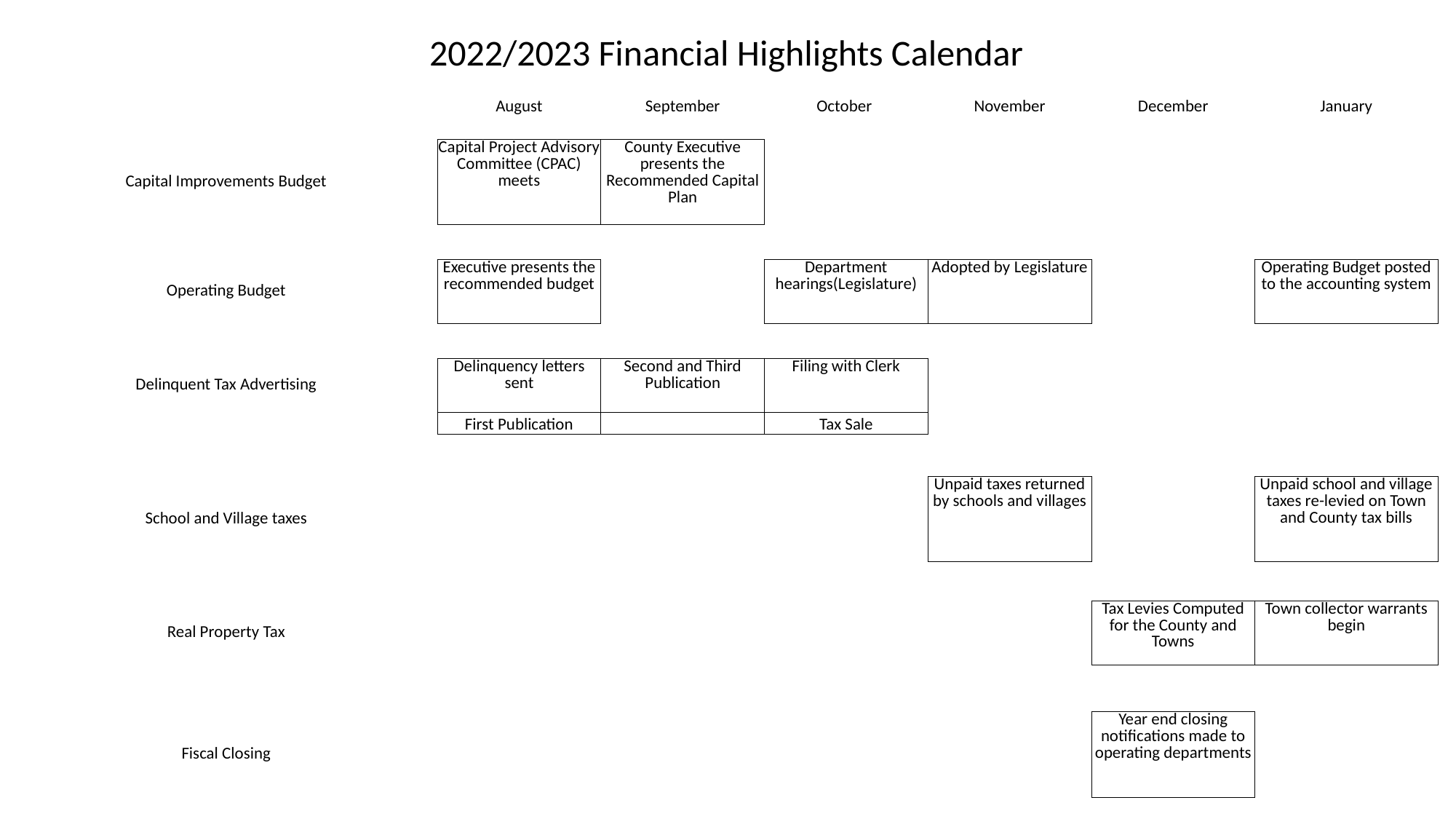

| 2022/2023 Financial Highlights Calendar |  |  |  |  |  |  |
| --- | --- | --- | --- | --- | --- | --- |
|  |  |  |  |  |  |  |
|  | August | September | October | November | December | January |
|  |  |  |  |  |  |  |
| Capital Improvements Budget | Capital Project Advisory Committee (CPAC) meets | County Executive presents the Recommended Capital Plan |  |  |  |  |
|  |  |  |  |  |  |  |
|  |  |  |  |  |  |  |
| Operating Budget | Executive presents the recommended budget |  | Department hearings(Legislature) | Adopted by Legislature |  | Operating Budget posted to the accounting system |
|  |  |  |  |  |  |  |
|  |  |  |  |  |  |  |
| Delinquent Tax Advertising | Delinquency letters sent | Second and Third Publication | Filing with Clerk |  |  |  |
|  | First Publication |  | Tax Sale |  |  |  |
|  |  |  |  |  |  |  |
|  |  |  |  |  |  |  |
| School and Village taxes |  |  |  | Unpaid taxes returned by schools and villages |  | Unpaid school and village taxes re-levied on Town and County tax bills |
|  |  |  |  |  |  |  |
|  |  |  |  |  |  |  |
| Real Property Tax |  |  |  |  | Tax Levies Computed for the County and Towns | Town collector warrants begin |
|  |  |  |  |  |  |  |
|  |  |  |  |  |  |  |
| Fiscal Closing |  |  |  |  | Year end closing notifications made to operating departments |  |